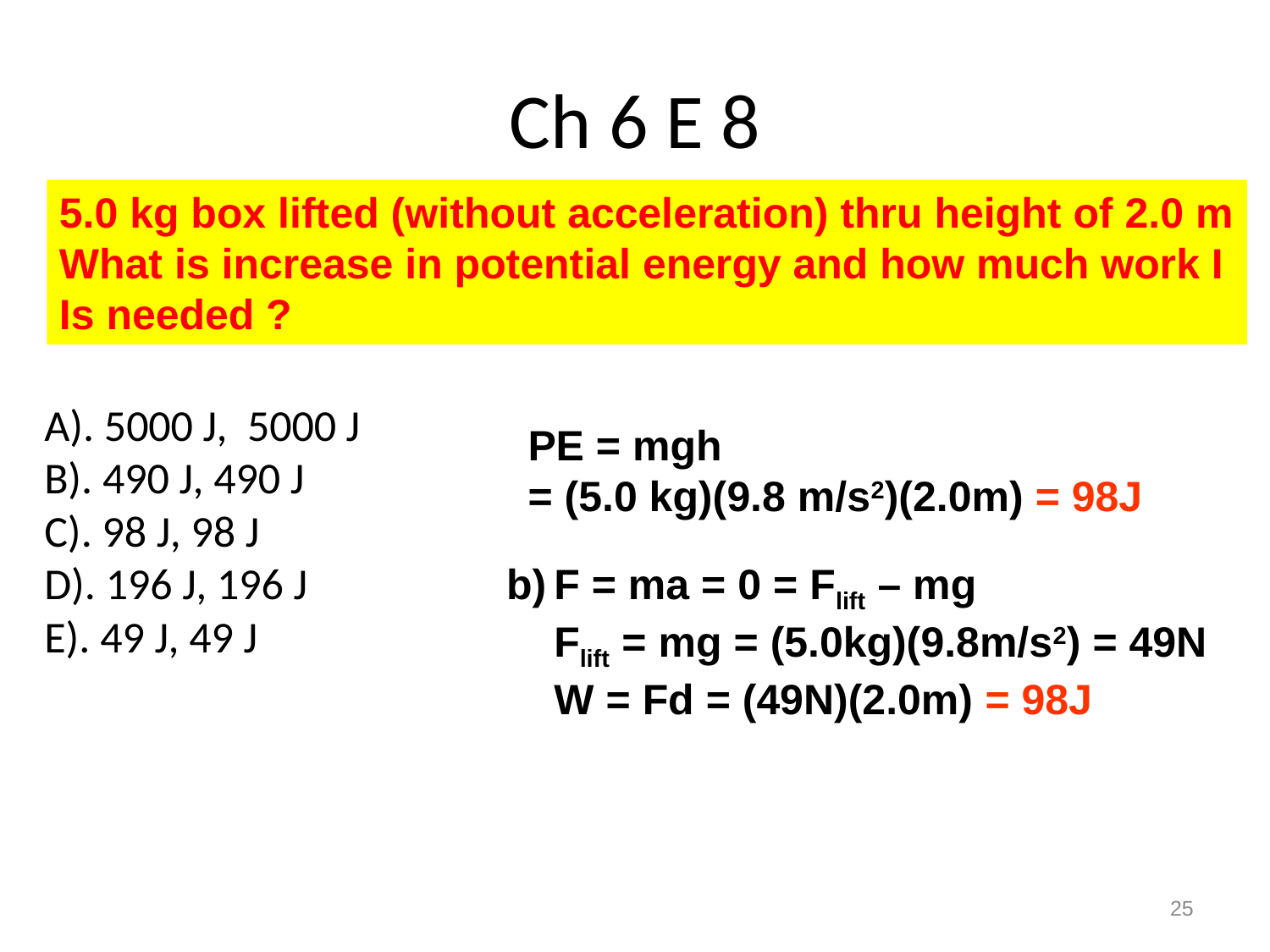

# Ch 6 E 8
5.0 kg box lifted (without acceleration) thru height of 2.0 m
What is increase in potential energy and how much work I
Is needed ?
A). 5000 J,  5000 J
B). 490 J, 490 J
C). 98 J, 98 J
D). 196 J, 196 J
E). 49 J, 49 J

PE = mgh
= (5.0 kg)(9.8 m/s2)(2.0m) = 98J
F = ma = 0 = Flift – mg
	Flift = mg = (5.0kg)(9.8m/s2) = 49N
	W = Fd = (49N)(2.0m) = 98J
25